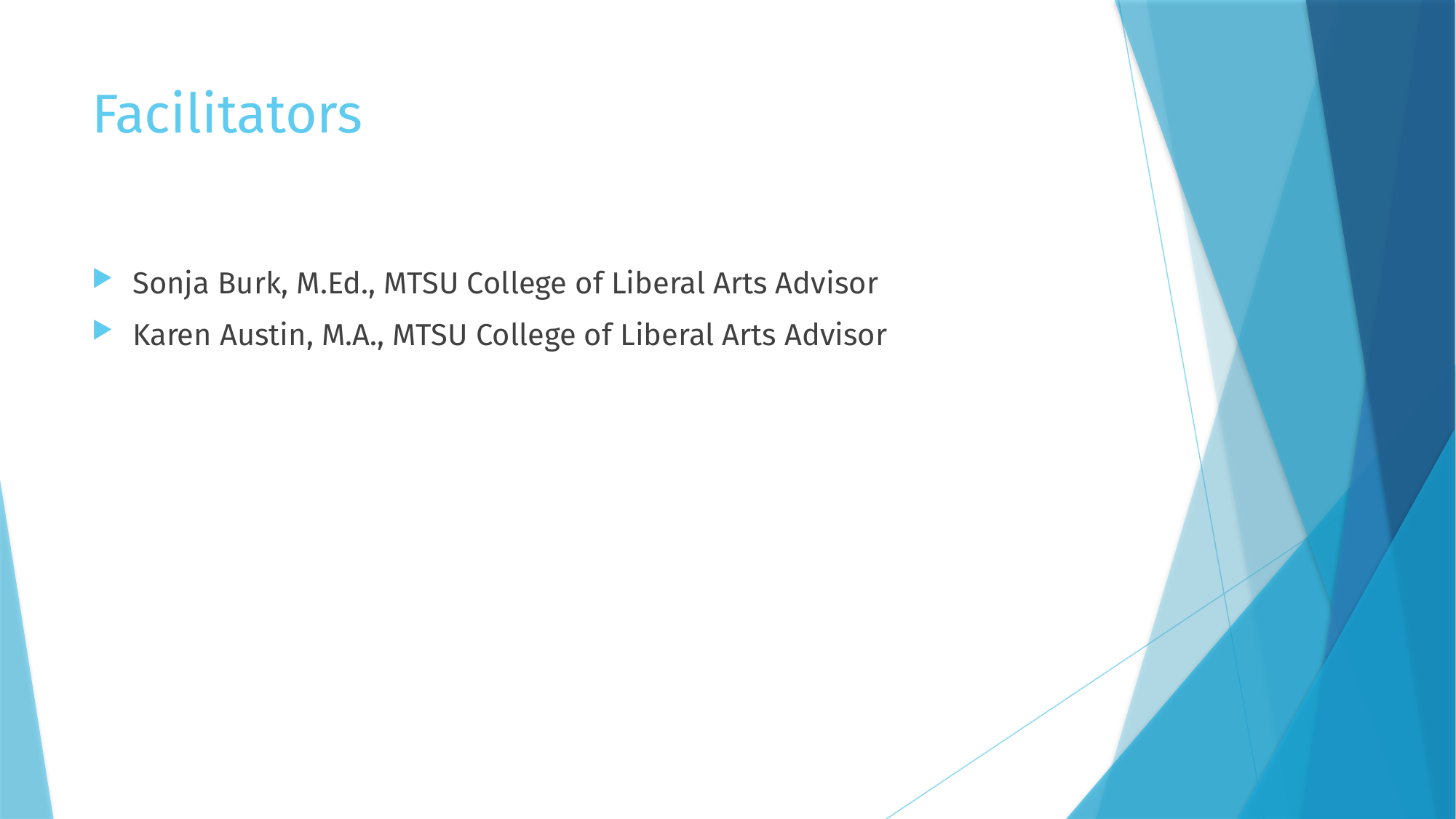

# Facilitators
Sonja Burk, M.Ed., MTSU College of Liberal Arts Advisor
Karen Austin, M.A., MTSU College of Liberal Arts Advisor